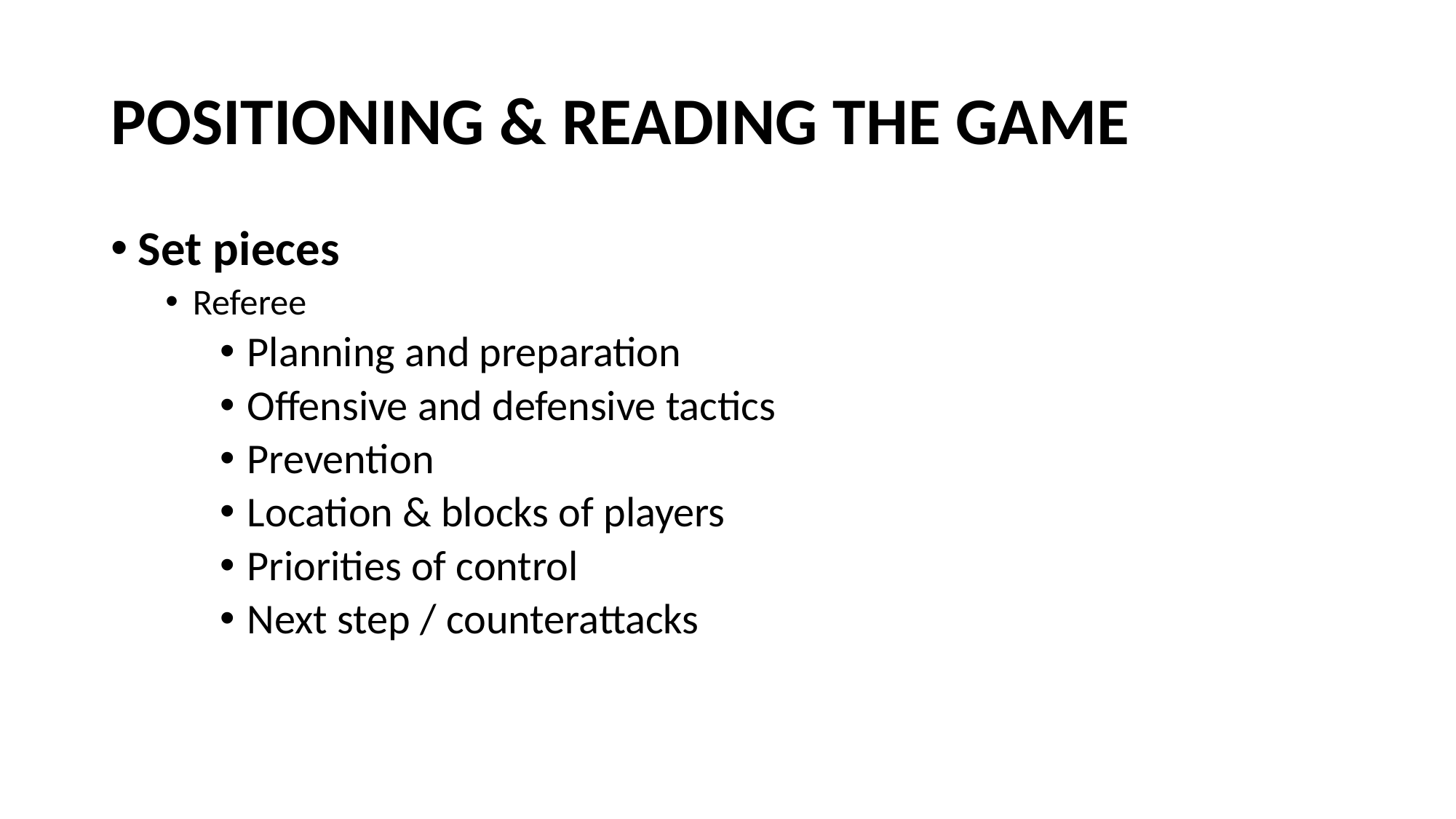

# POSITIONING & READING THE GAME
Set pieces
Referee
Planning and preparation
Offensive and defensive tactics
Prevention
Location & blocks of players
Priorities of control
Next step / counterattacks